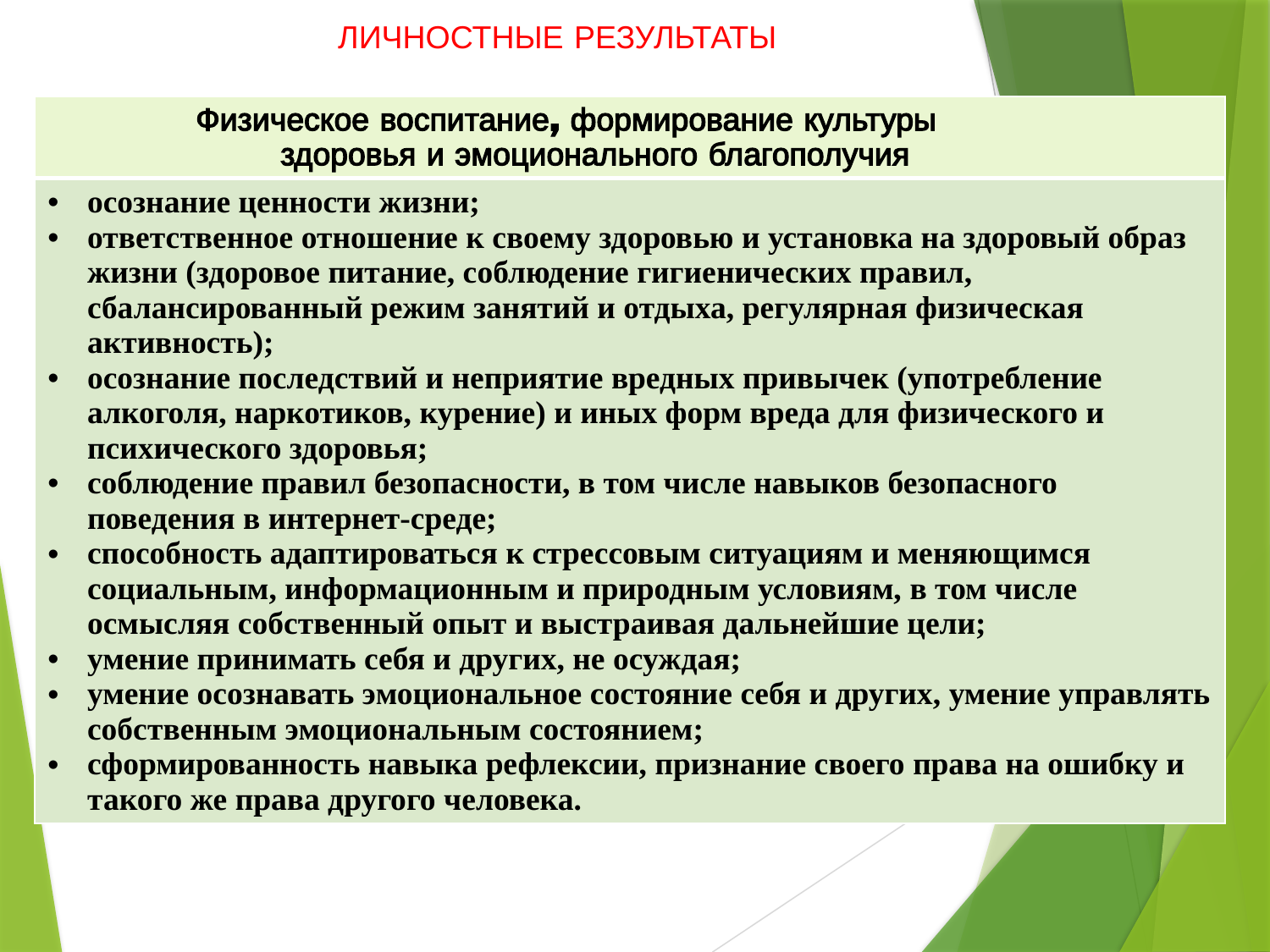

ЛИЧНОСТНЫЕ РЕЗУЛЬТАТЫ
| Физическое воспитание, формирование культуры здоровья и эмоционального благополучия |
| --- |
| осознание ценности жизни; ответственное отношение к своему здоровью и установка на здоровый образ жизни (здоровое питание, соблюдение гигиенических правил, сбалансированный режим занятий и отдыха, регулярная физическая активность); осознание последствий и неприятие вредных привычек (употребление алкоголя, наркотиков, курение) и иных форм вреда для физического и психического здоровья; соблюдение правил безопасности, в том числе навыков безопасного поведения в интернет-среде; способность адаптироваться к стрессовым ситуациям и меняющимся социальным, информационным и природным условиям, в том числе осмысляя собственный опыт и выстраивая дальнейшие цели; умение принимать себя и других, не осуждая; умение осознавать эмоциональное состояние себя и других, умение управлять собственным эмоциональным состоянием; сформированность навыка рефлексии, признание своего права на ошибку и такого же права другого человека. |